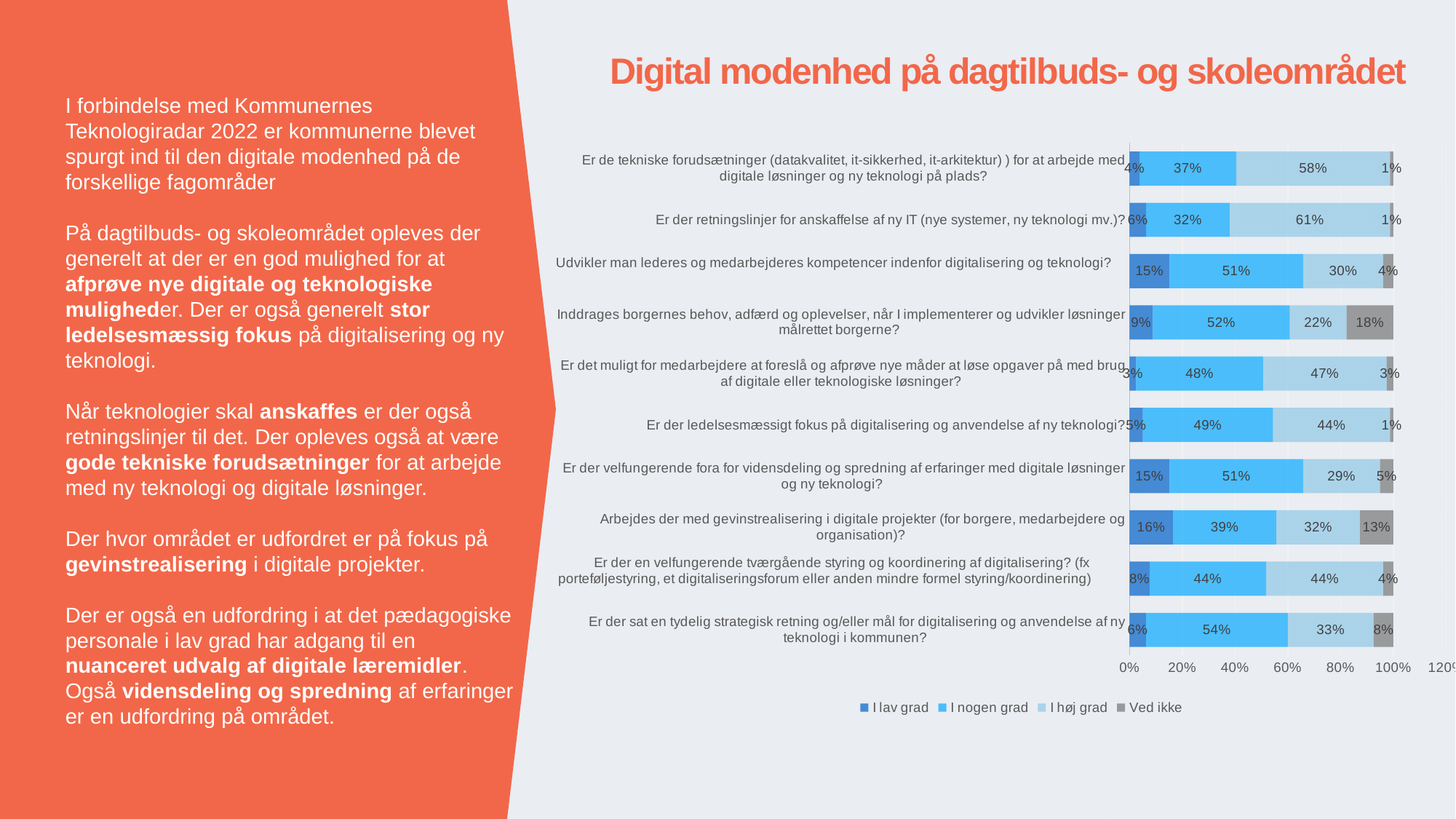

Digital modenhed på dagtilbuds- og skoleområdet
I forbindelse med Kommunernes Teknologiradar 2022 er kommunerne blevet spurgt ind til den digitale modenhed på de forskellige fagområder

På dagtilbuds- og skoleområdet opleves der generelt at der er en god mulighed for at afprøve nye digitale og teknologiske muligheder. Der er også generelt stor ledelsesmæssig fokus på digitalisering og ny teknologi.

Når teknologier skal anskaffes er der også retningslinjer til det. Der opleves også at være gode tekniske forudsætninger for at arbejde med ny teknologi og digitale løsninger.

Der hvor området er udfordret er på fokus på gevinstrealisering i digitale projekter.

Der er også en udfordring i at det pædagogiske personale i lav grad har adgang til en nuanceret udvalg af digitale læremidler. Også vidensdeling og spredning af erfaringer er en udfordring på området.

### Chart

| Category | I lav grad | I nogen grad | I høj grad | Ved ikke |
|---|---|---|---|---|
| Er der sat en tydelig strategisk retning og/eller mål for digitalisering og anvendelse af ny teknologi i kommunen?  | 0.0625 | 0.5375 | 0.325 | 0.075 |
| Er der en velfungerende tværgående styring og koordinering af digitalisering? (fx porteføljestyring, et digitaliseringsforum eller anden mindre formel styring/koordinering)                 | 0.0759493670886076 | 0.4430379746835443 | 0.4430379746835443 | 0.0379746835443038 |
| Arbejdes der med gevinstrealisering i digitale projekter (for borgere, medarbejdere og organisation)?  | 0.16455696202531644 | 0.3924050632911392 | 0.31645569620253167 | 0.12658227848101267 |
| Er der velfungerende fora for vidensdeling og spredning af erfaringer med digitale løsninger og ny teknologi?        | 0.1518987341772152 | 0.5063291139240507 | 0.2911392405063291 | 0.05063291139240506 |
| Er der ledelsesmæssigt fokus på digitalisering og anvendelse af ny teknologi? | 0.05063291139240506 | 0.4936708860759494 | 0.4430379746835443 | 0.012658227848101266 |
| Er det muligt for medarbejdere at foreslå og afprøve nye måder at løse opgaver på med brug af digitale eller teknologiske løsninger?  | 0.02531645569620253 | 0.4810126582278481 | 0.46835443037974683 | 0.02531645569620253 |
| Inddrages borgernes behov, adfærd og oplevelser, når I implementerer og udvikler løsninger målrettet borgerne?  | 0.08860759493670886 | 0.5189873417721519 | 0.21518987341772153 | 0.17721518987341772 |
| Udvikler man lederes og medarbejderes kompetencer indenfor digitalisering og teknologi?                 | 0.1518987341772152 | 0.5063291139240507 | 0.3037974683544304 | 0.0379746835443038 |
| Er der retningslinjer for anskaffelse af ny IT (nye systemer, ny teknologi mv.)? | 0.06329113924050633 | 0.31645569620253167 | 0.6075949367088608 | 0.012658227848101266 |
| Er de tekniske forudsætninger (datakvalitet, it-sikkerhed, it-arkitektur) ) for at arbejde med digitale løsninger og ny teknologi på plads? | 0.0379746835443038 | 0.3670886075949367 | 0.5822784810126582 | 0.012658227848101266 |